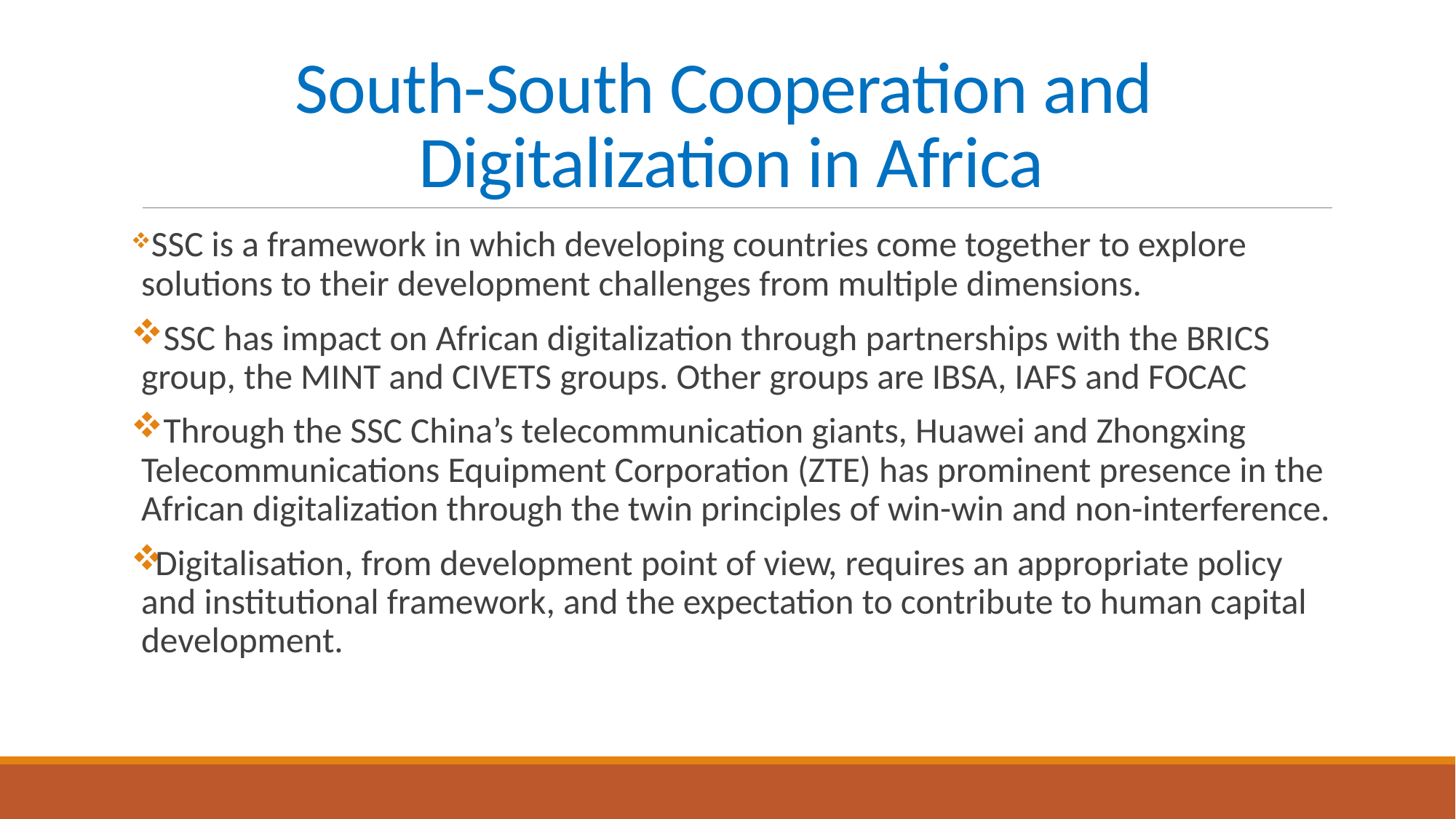

# South-South Cooperation and  Digitalization in Africa
 SSC is a framework in which developing countries come together to explore solutions to their development challenges from multiple dimensions.
 SSC has impact on African digitalization through partnerships with the BRICS group, the MINT and CIVETS groups. Other groups are IBSA, IAFS and FOCAC
 Through the SSC China’s telecommunication giants, Huawei and Zhongxing Telecommunications Equipment Corporation (ZTE) has prominent presence in the African digitalization through the twin principles of win-win and non-interference.
Digitalisation, from development point of view, requires an appropriate policy and institutional framework, and the expectation to contribute to human capital development.